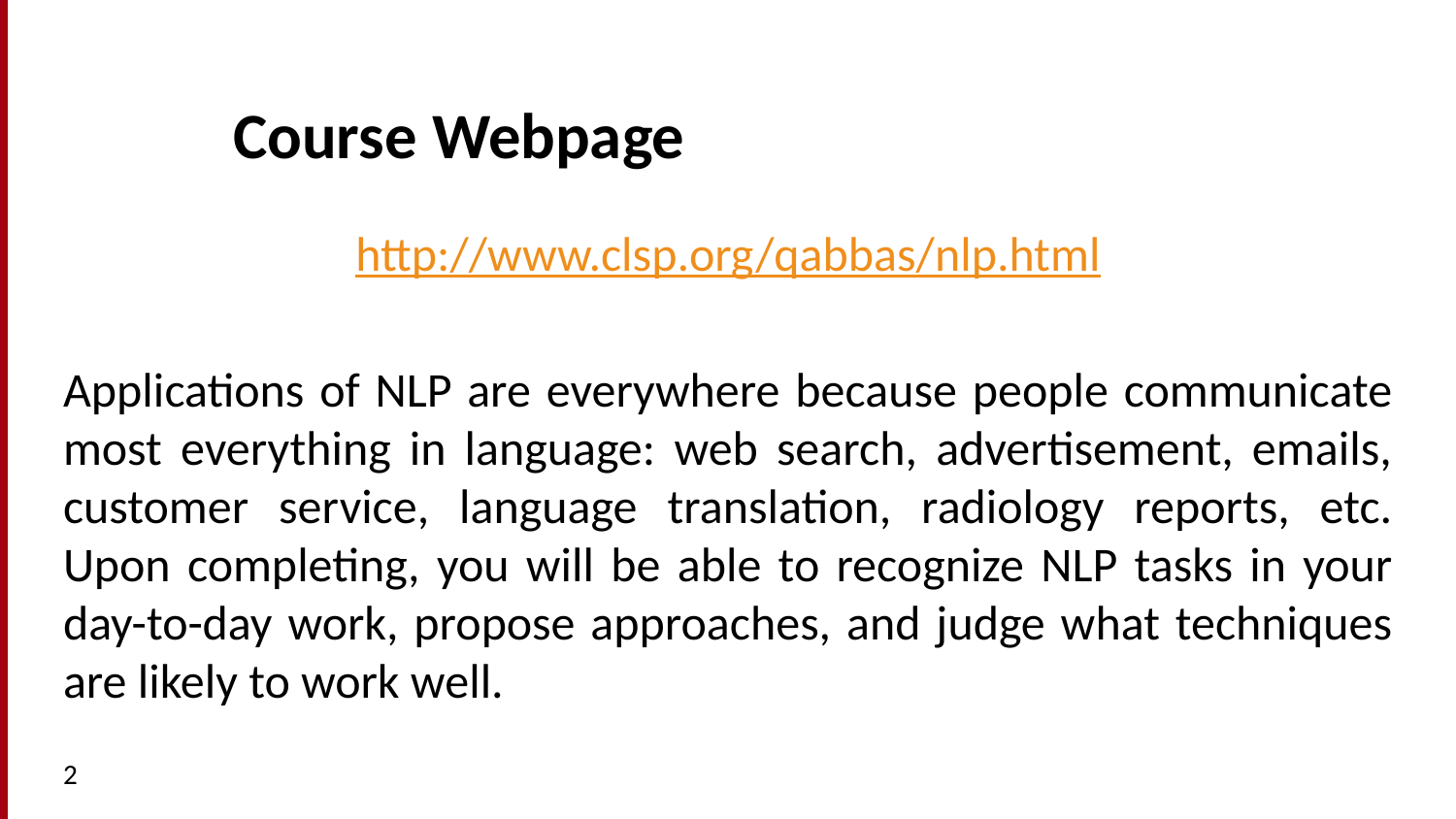

# Course Webpage
http://www.clsp.org/qabbas/nlp.html

Applications of NLP are everywhere because people communicate most everything in language: web search, advertisement, emails, customer service, language translation, radiology reports, etc. Upon completing, you will be able to recognize NLP tasks in your day-to-day work, propose approaches, and judge what techniques are likely to work well.
2